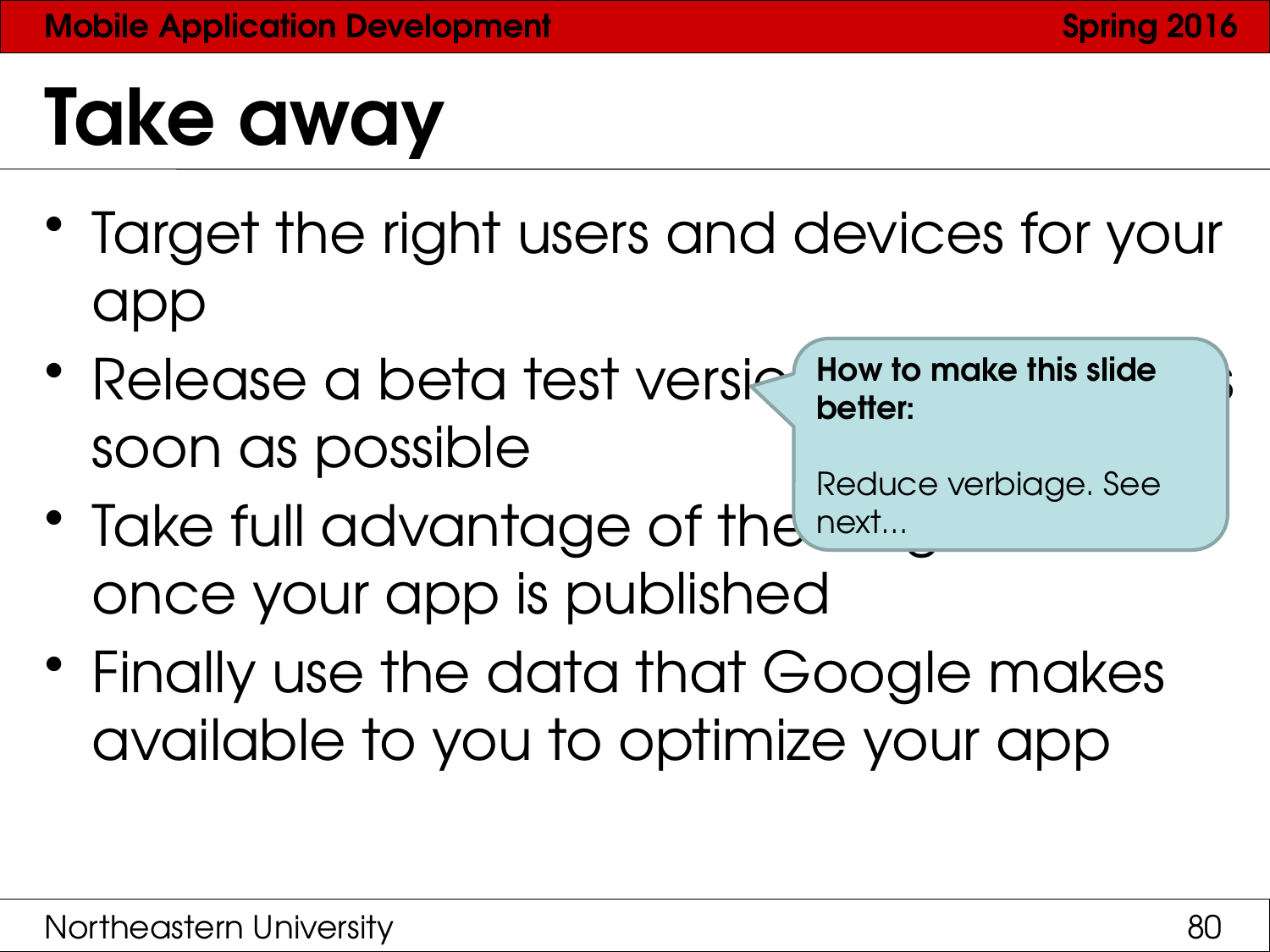

# Take away
Target the right users and devices for your app
Release a beta test version of your app as soon as possible
Take full advantage of the stage rollouts once your app is published
Finally use the data that Google makes available to you to optimize your app
How to make this slide better:

Reduce verbiage. See next…